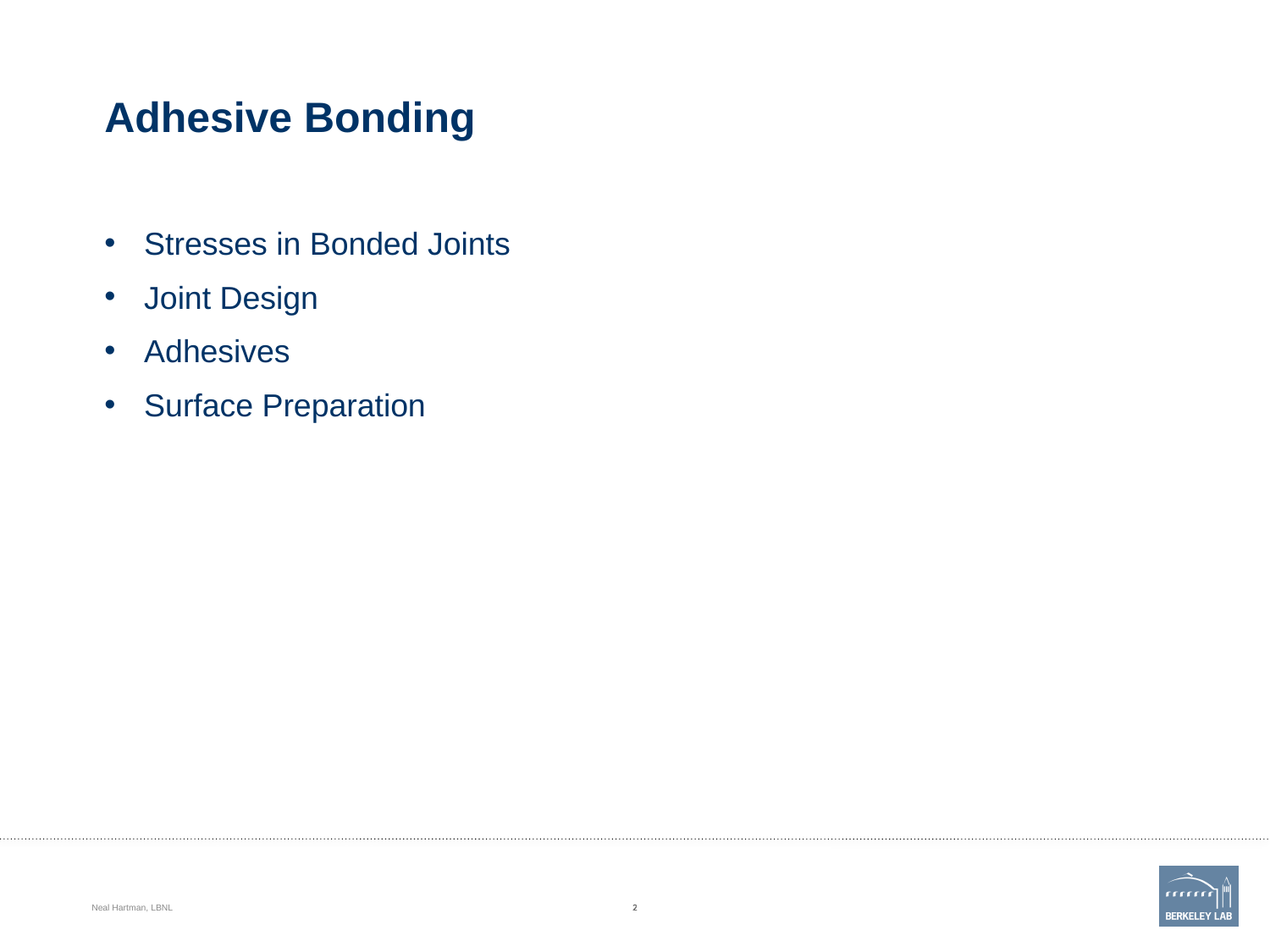

# Adhesive Bonding
Stresses in Bonded Joints
Joint Design
Adhesives
Surface Preparation
Neal Hartman, LBNL
2
2